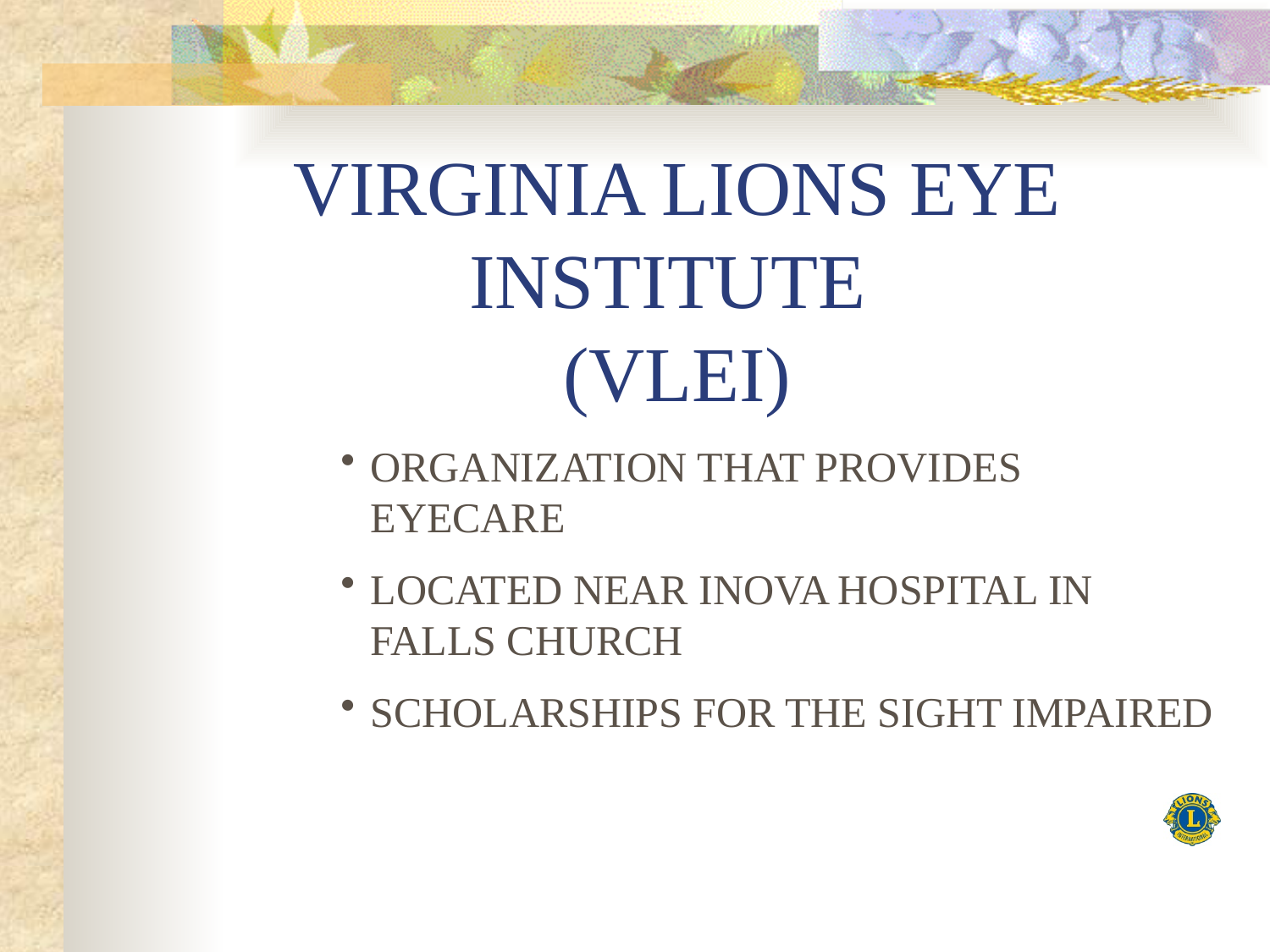

# VIRGINIA LIONS EYE INSTITUTE (VLEI)
ORGANIZATION THAT PROVIDES EYECARE
LOCATED NEAR INOVA HOSPITAL IN FALLS CHURCH
SCHOLARSHIPS FOR THE SIGHT IMPAIRED